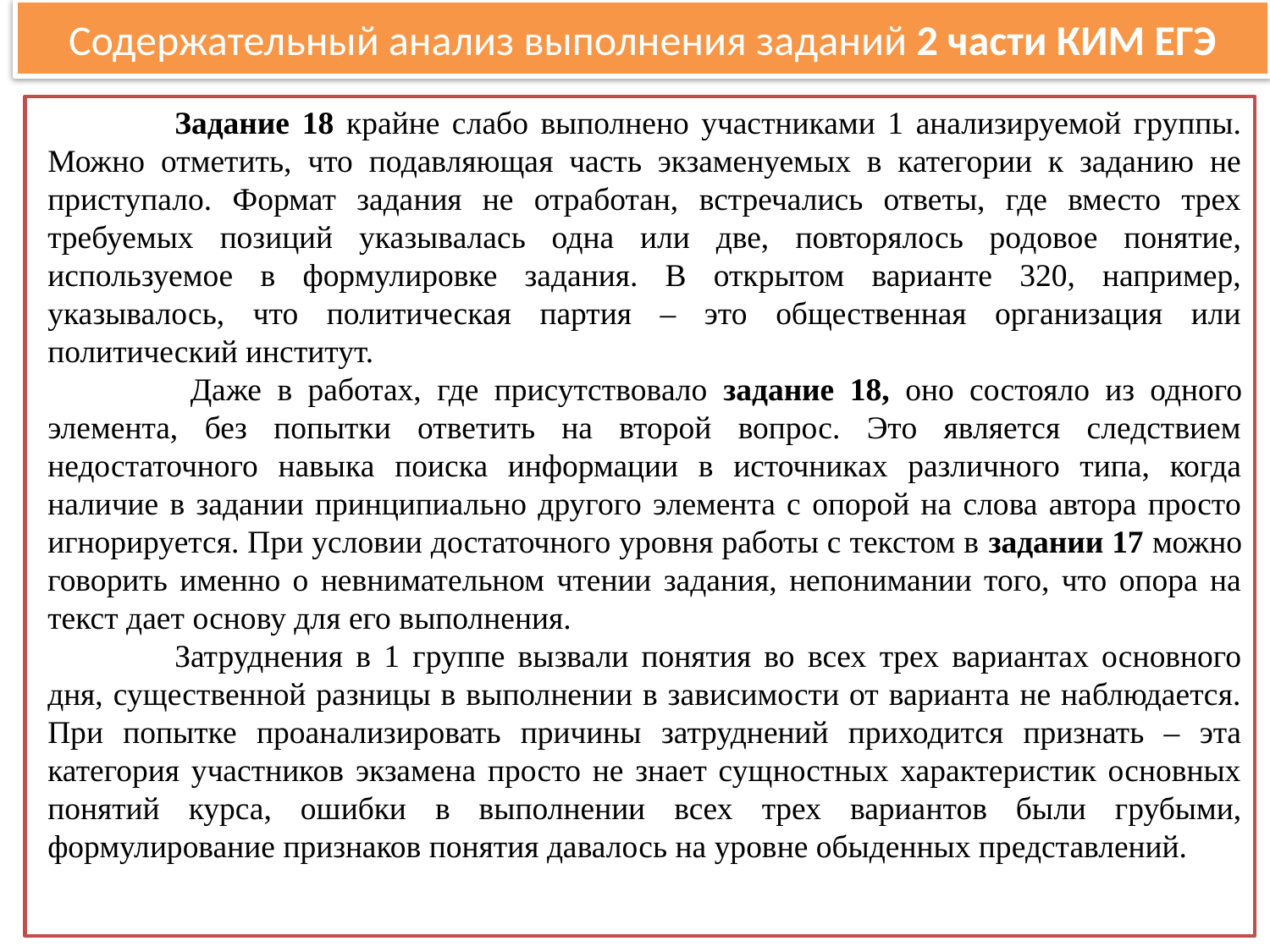

# Содержательный анализ выполнения заданий 2 части КИМ ЕГЭ
	Задание 18 крайне слабо выполнено участниками 1 анализируемой группы. Можно отметить, что подавляющая часть экзаменуемых в категории к заданию не приступало. Формат задания не отработан, встречались ответы, где вместо трех требуемых позиций указывалась одна или две, повторялось родовое понятие, используемое в формулировке задания. В открытом варианте 320, например, указывалось, что политическая партия – это общественная организация или политический институт.
	 Даже в работах, где присутствовало задание 18, оно состояло из одного элемента, без попытки ответить на второй вопрос. Это является следствием недостаточного навыка поиска информации в источниках различного типа, когда наличие в задании принципиально другого элемента с опорой на слова автора просто игнорируется. При условии достаточного уровня работы с текстом в задании 17 можно говорить именно о невнимательном чтении задания, непонимании того, что опора на текст дает основу для его выполнения.
	Затруднения в 1 группе вызвали понятия во всех трех вариантах основного дня, существенной разницы в выполнении в зависимости от варианта не наблюдается. При попытке проанализировать причины затруднений приходится признать – эта категория участников экзамена просто не знает сущностных характеристик основных понятий курса, ошибки в выполнении всех трех вариантов были грубыми, формулирование признаков понятия давалось на уровне обыденных представлений.